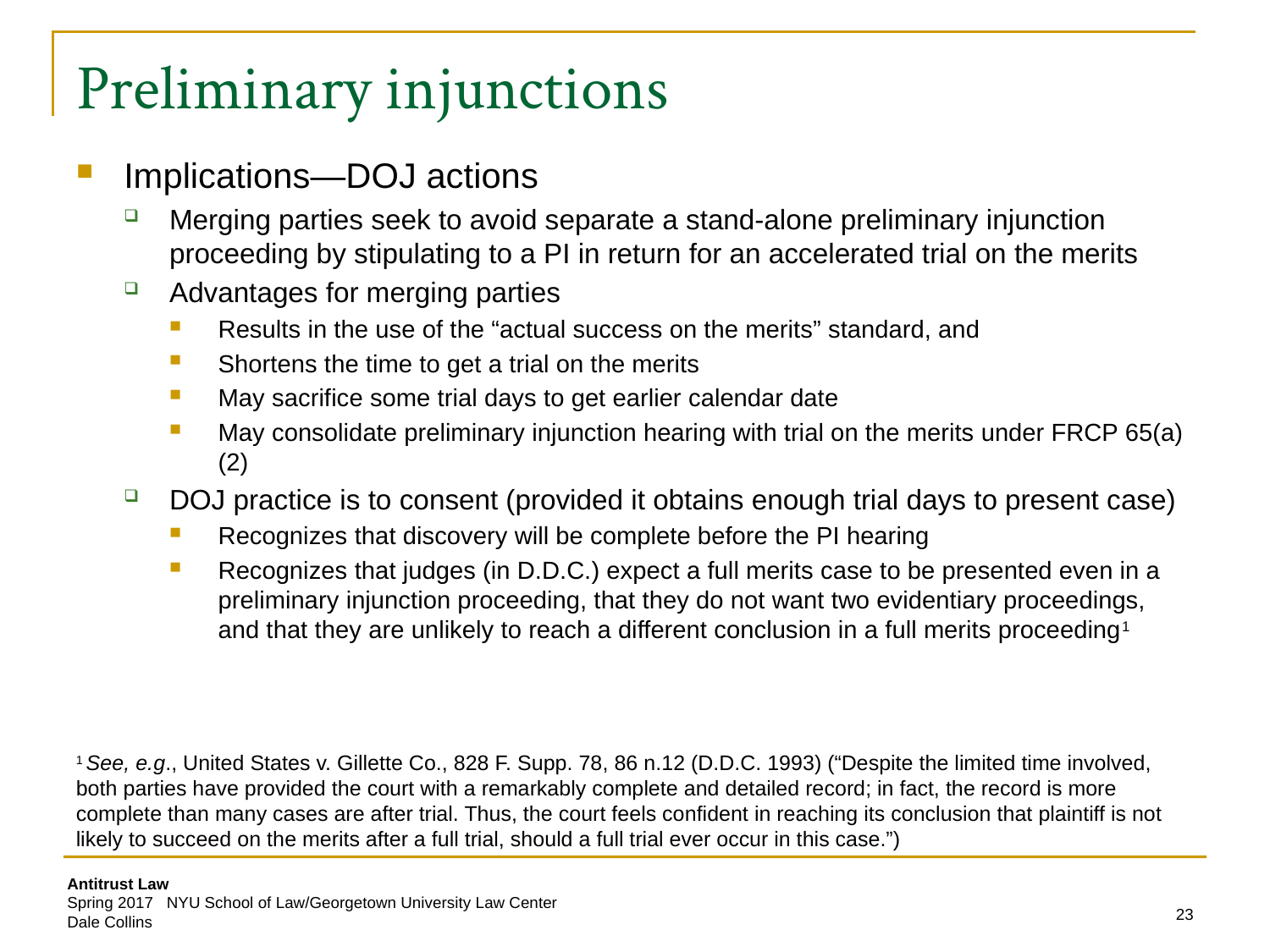

# Preliminary injunctions
Implications—DOJ actions
Merging parties seek to avoid separate a stand-alone preliminary injunction proceeding by stipulating to a PI in return for an accelerated trial on the merits
Advantages for merging parties
Results in the use of the “actual success on the merits” standard, and
Shortens the time to get a trial on the merits
May sacrifice some trial days to get earlier calendar date
May consolidate preliminary injunction hearing with trial on the merits under FRCP 65(a)(2)
DOJ practice is to consent (provided it obtains enough trial days to present case)
Recognizes that discovery will be complete before the PI hearing
Recognizes that judges (in D.D.C.) expect a full merits case to be presented even in a preliminary injunction proceeding, that they do not want two evidentiary proceedings, and that they are unlikely to reach a different conclusion in a full merits proceeding1
1 See, e.g., United States v. Gillette Co., 828 F. Supp. 78, 86 n.12 (D.D.C. 1993) (“Despite the limited time involved, both parties have provided the court with a remarkably complete and detailed record; in fact, the record is more complete than many cases are after trial. Thus, the court feels confident in reaching its conclusion that plaintiff is not likely to succeed on the merits after a full trial, should a full trial ever occur in this case.”)

23